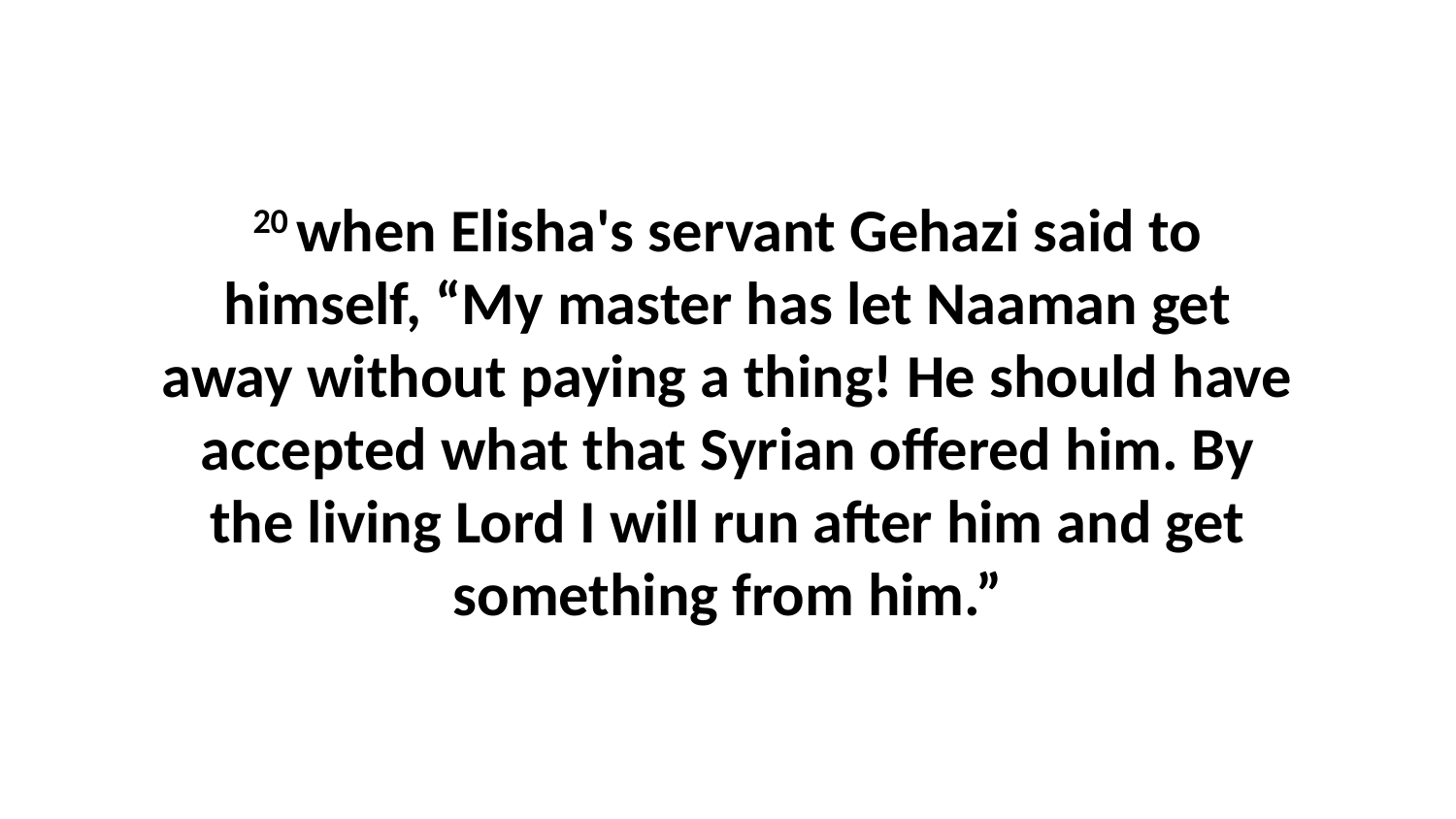

20 when Elisha's servant Gehazi said to himself, “My master has let Naaman get away without paying a thing! He should have accepted what that Syrian offered him. By the living Lord I will run after him and get something from him.”